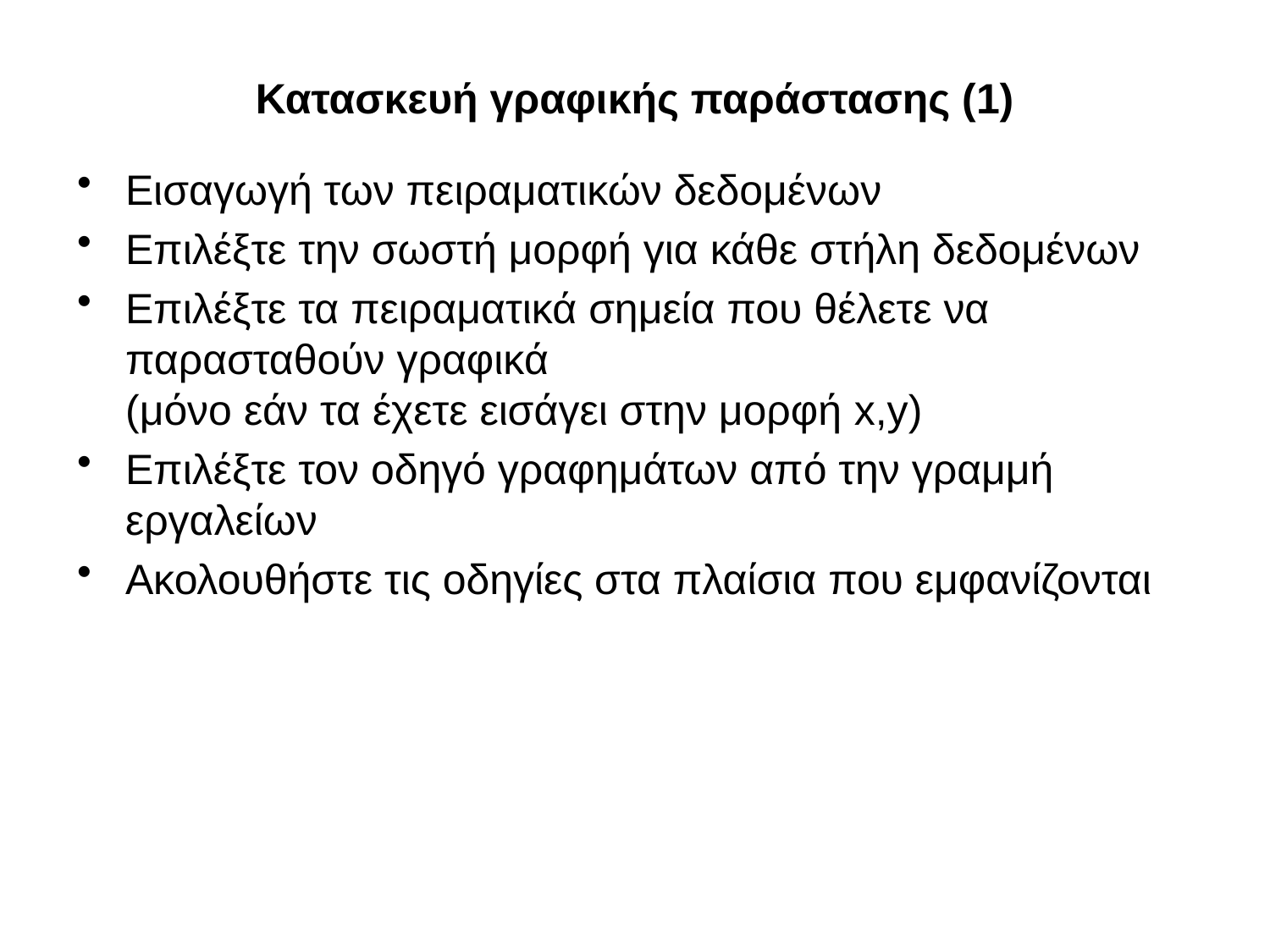

# Κατασκευή γραφικής παράστασης (1)
Εισαγωγή των πειραματικών δεδομένων
Επιλέξτε την σωστή μορφή για κάθε στήλη δεδομένων
Επιλέξτε τα πειραματικά σημεία που θέλετε να παρασταθούν γραφικά
(μόνο εάν τα έχετε εισάγει στην μορφή x,y)
Επιλέξτε τον οδηγό γραφημάτων από την γραμμή εργαλείων
Ακολουθήστε τις οδηγίες στα πλαίσια που εμφανίζονται